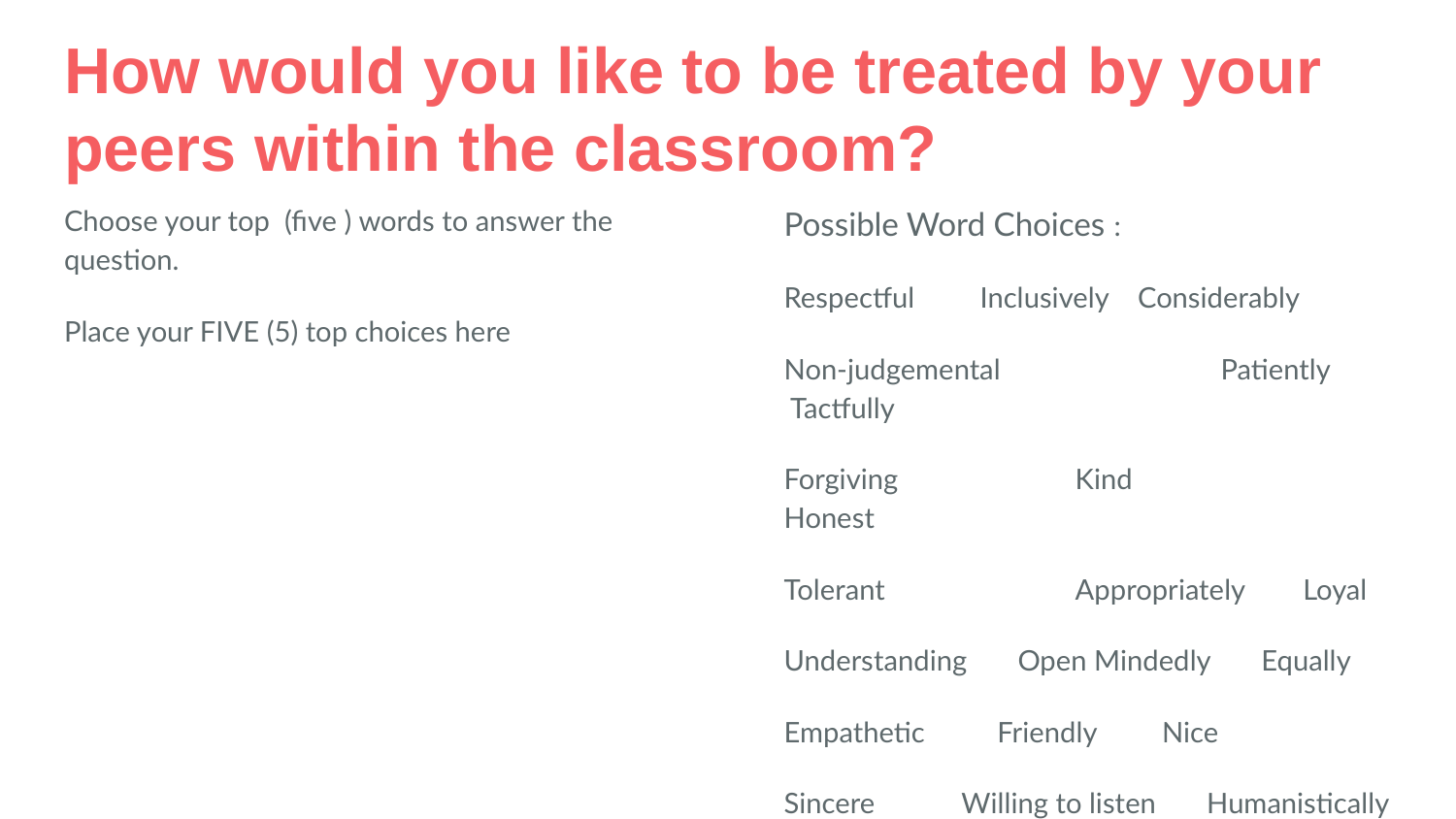

# How would you like to be treated by your peers within the classroom?
Choose your top  (five ) words to answer the question.
Place your FIVE (5) top choices here
Possible Word Choices :
Respectful         Inclusively    Considerably
Non-judgemental		Patiently          Tactfully
Forgiving		Kind 		Honest
Tolerant		Appropriately        Loyal
Understanding       Open Mindedly       Equally
Empathetic          Friendly         Nice
Sincere            Willing to listen       Humanistically
Helpful      Civility          Courtesy     Politely